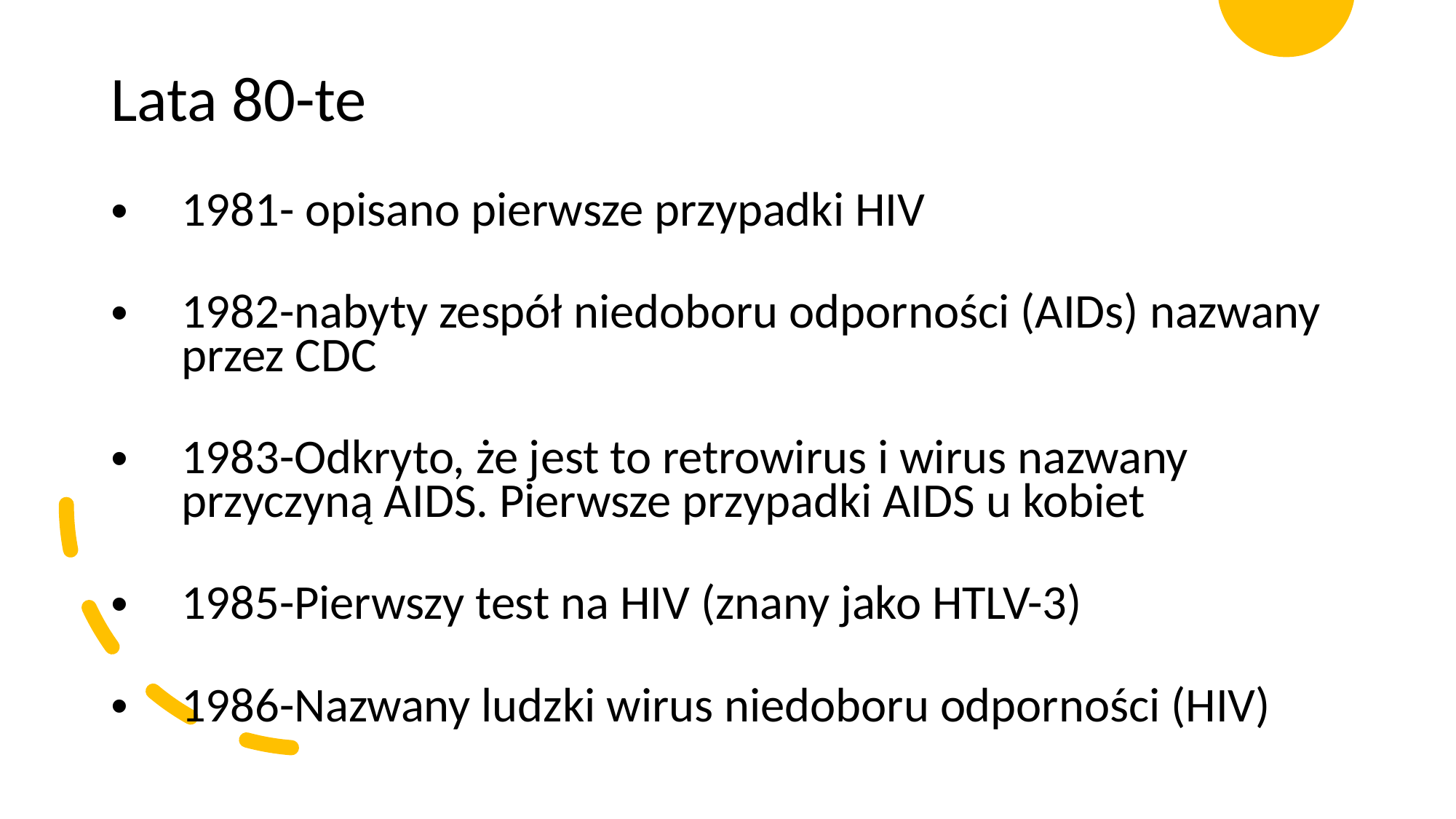

Lata 80-te

1981- opisano pierwsze przypadki HIV

1982-nabyty zespół niedoboru odporności (AIDs) nazwany przez CDC

1983-Odkryto, że jest to retrowirus i wirus nazwany przyczyną AIDS. Pierwsze przypadki AIDS u kobiet

1985-Pierwszy test na HIV (znany jako HTLV-3)

1986-Nazwany ludzki wirus niedoboru odporności (HIV)